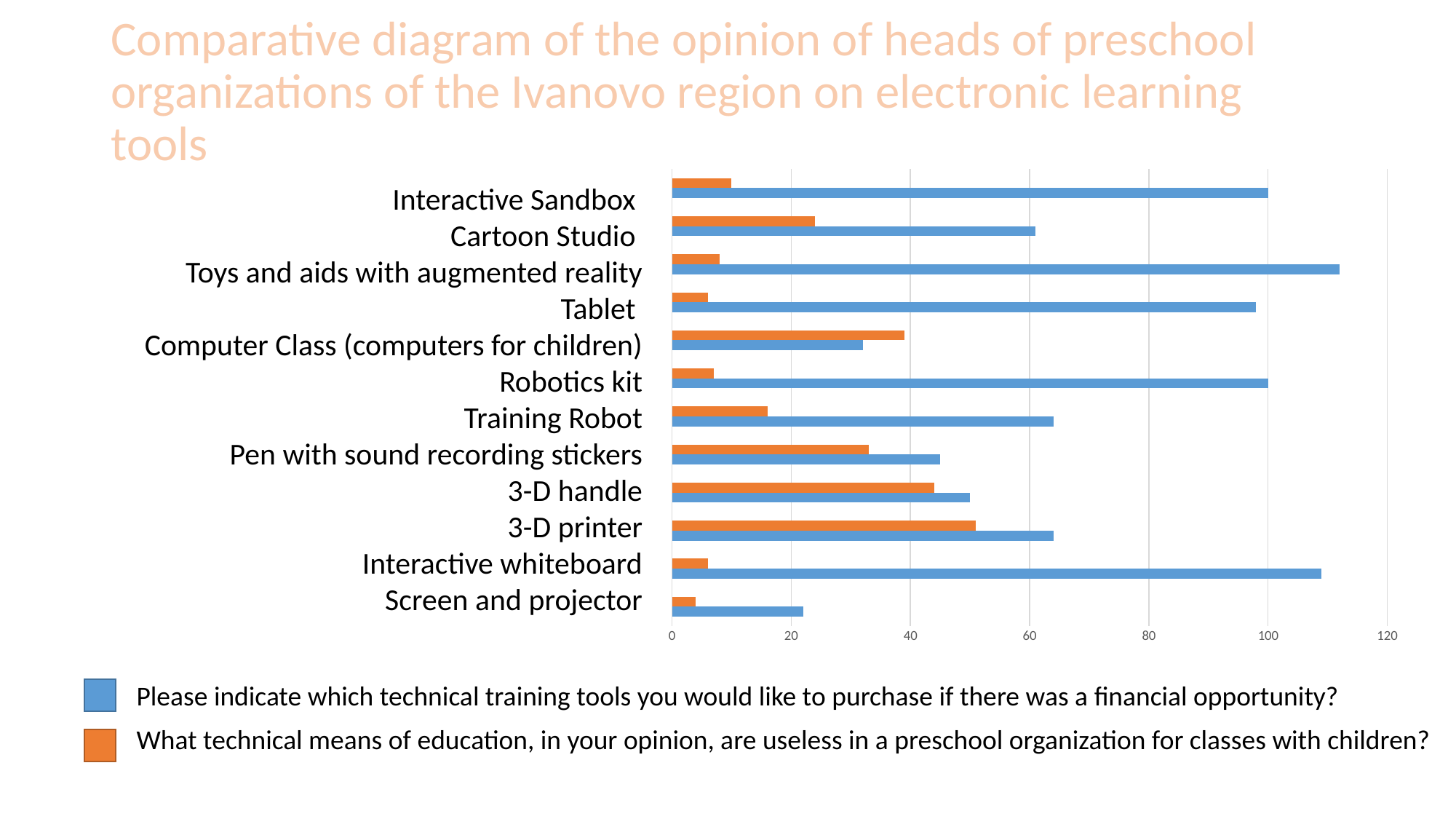

# Comparative diagram of the opinion of heads of preschool organizations of the Ivanovo region on electronic learning tools

### Chart

| Category | Укажите, какие технические средства обучения вы хотели бы приобрести, если бы была финансовая возможность? | Какие технические средства обучения, на ваш взгляд, бесполезны в дошкольной организации для занятий с детьми? |
|---|---|---|
| Экран и проектор | 22.0 | 4.0 |
| Интерактивная доска | 109.0 | 6.0 |
| 3-D принтер | 64.0 | 51.0 |
| 3-D ручка | 50.0 | 44.0 |
| Ручка со звукозаписывающими стикерами | 45.0 | 33.0 |
| Обучающий робот | 64.0 | 16.0 |
| Набор для робототехники | 100.0 | 7.0 |
| Компьютерный класс (компьютеры для детей) | 32.0 | 39.0 |
| Планшет  | 98.0 | 6.0 |
| Игрушки и пособия с дополненной реальностью | 112.0 | 8.0 |
| Мультстудия  | 61.0 | 24.0 |
| Интерактивная песочница | 100.0 | 10.0 |
Interactive Sandbox
Cartoon Studio
Toys and aids with augmented reality
Tablet
Computer Class (computers for children)
Robotics kit
Training Robot
Pen with sound recording stickers
3-D handle
3-D printer
Interactive whiteboard
Screen and projector
Please indicate which technical training tools you would like to purchase if there was a financial opportunity?

What technical means of education, in your opinion, are useless in a preschool organization for classes with children?